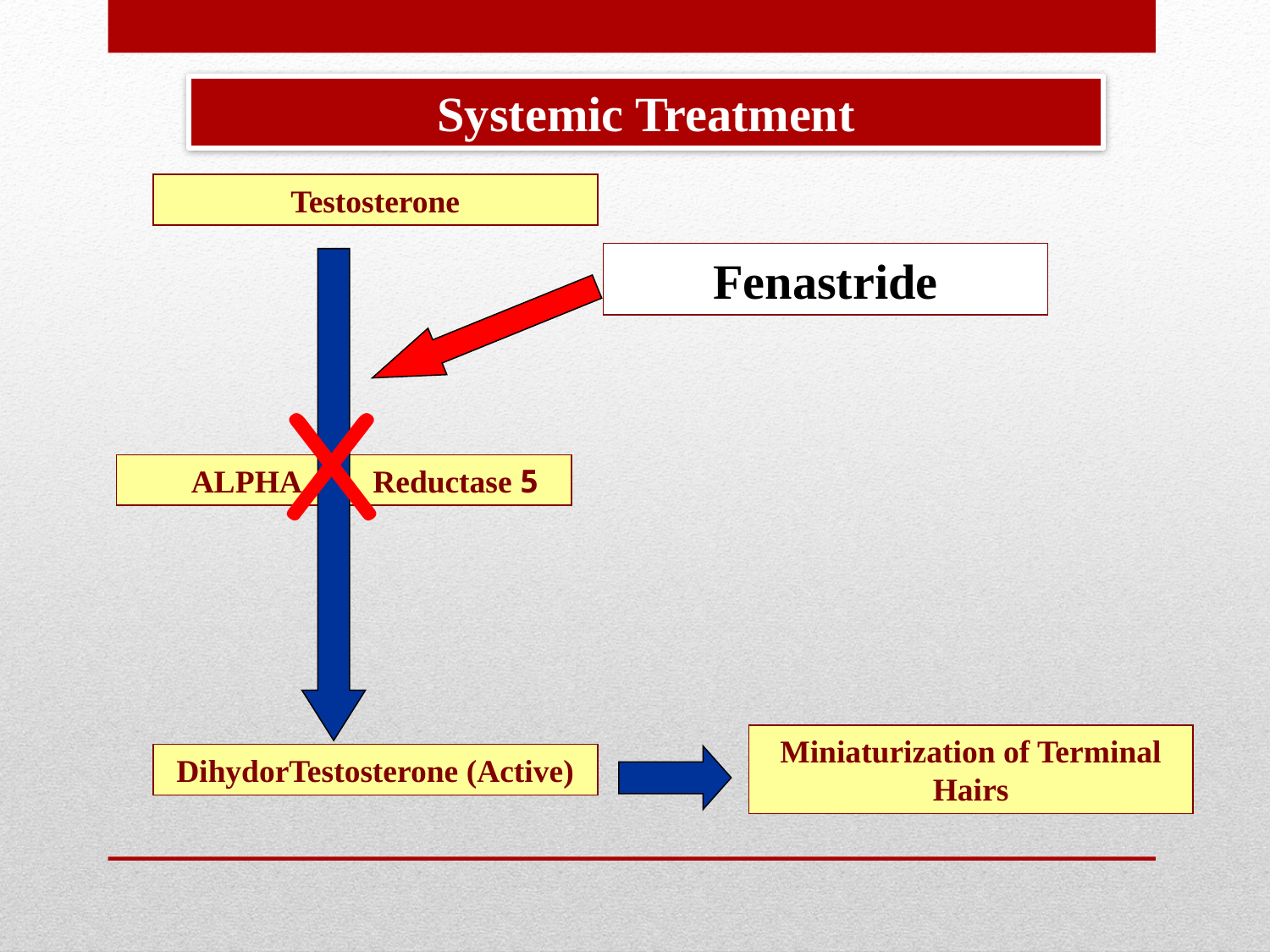

Systemic Treatment
Testosterone

Fenastride

X
5 ALPHA         Reductase

Miniaturization of Terminal Hairs
DihydorTestosterone (Active)